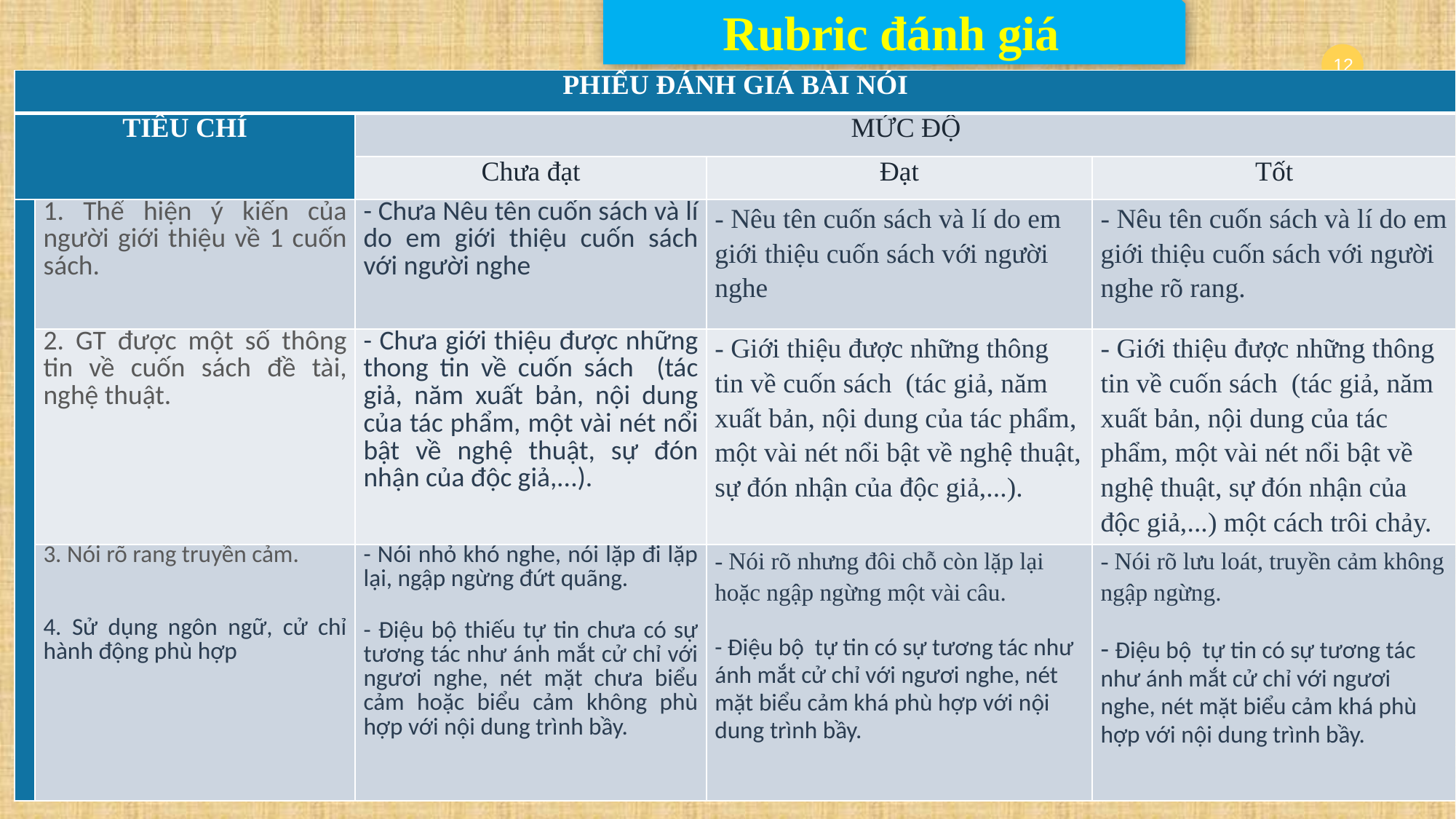

Rubric đánh giá
| PHIẾU ĐÁNH GIÁ BÀI NÓI |  |  |  |  |
| --- | --- | --- | --- | --- |
| TIÊU CHÍ |  | MỨC ĐỘ |  |  |
|  |  | Chưa đạt | Đạt | Tốt |
|  | 1. Thể hiện ý kiến của người giới thiệu về 1 cuốn sách. | - Chưa Nêu tên cuốn sách và lí do em giới thiệu cuốn sách với người nghe | - Nêu tên cuốn sách và lí do em giới thiệu cuốn sách với người nghe | - Nêu tên cuốn sách và lí do em giới thiệu cuốn sách với người nghe rõ rang. |
|  | 2. GT được một số thông tin về cuốn sách đề tài, nghệ thuật. | - Chưa giới thiệu được những thong tin về cuốn sách (tác giả, năm xuất bản, nội dung của tác phẩm, một vài nét nổi bật về nghệ thuật, sự đón nhận của độc giả,...). | - Giới thiệu được những thông tin về cuốn sách (tác giả, năm xuất bản, nội dung của tác phẩm, một vài nét nổi bật về nghệ thuật, sự đón nhận của độc giả,...). | - Giới thiệu được những thông tin về cuốn sách (tác giả, năm xuất bản, nội dung của tác phẩm, một vài nét nổi bật về nghệ thuật, sự đón nhận của độc giả,...) một cách trôi chảy. |
|  | 3. Nói rõ rang truyền cảm. 4. Sử dụng ngôn ngữ, cử chỉ hành động phù hợp | - Nói nhỏ khó nghe, nói lặp đi lặp lại, ngập ngừng đứt quãng. - Điệu bộ thiếu tự tin chưa có sự tương tác như ánh mắt cử chỉ với ngươi nghe, nét mặt chưa biểu cảm hoặc biểu cảm không phù hợp với nội dung trình bầy. | - Nói rõ nhưng đôi chỗ còn lặp lại hoặc ngập ngừng một vài câu. - Điệu bộ tự tin có sự tương tác như ánh mắt cử chỉ với ngươi nghe, nét mặt biểu cảm khá phù hợp với nội dung trình bầy. | - Nói rõ lưu loát, truyền cảm không ngập ngừng. - Điệu bộ tự tin có sự tương tác như ánh mắt cử chỉ với ngươi nghe, nét mặt biểu cảm khá phù hợp với nội dung trình bầy. |